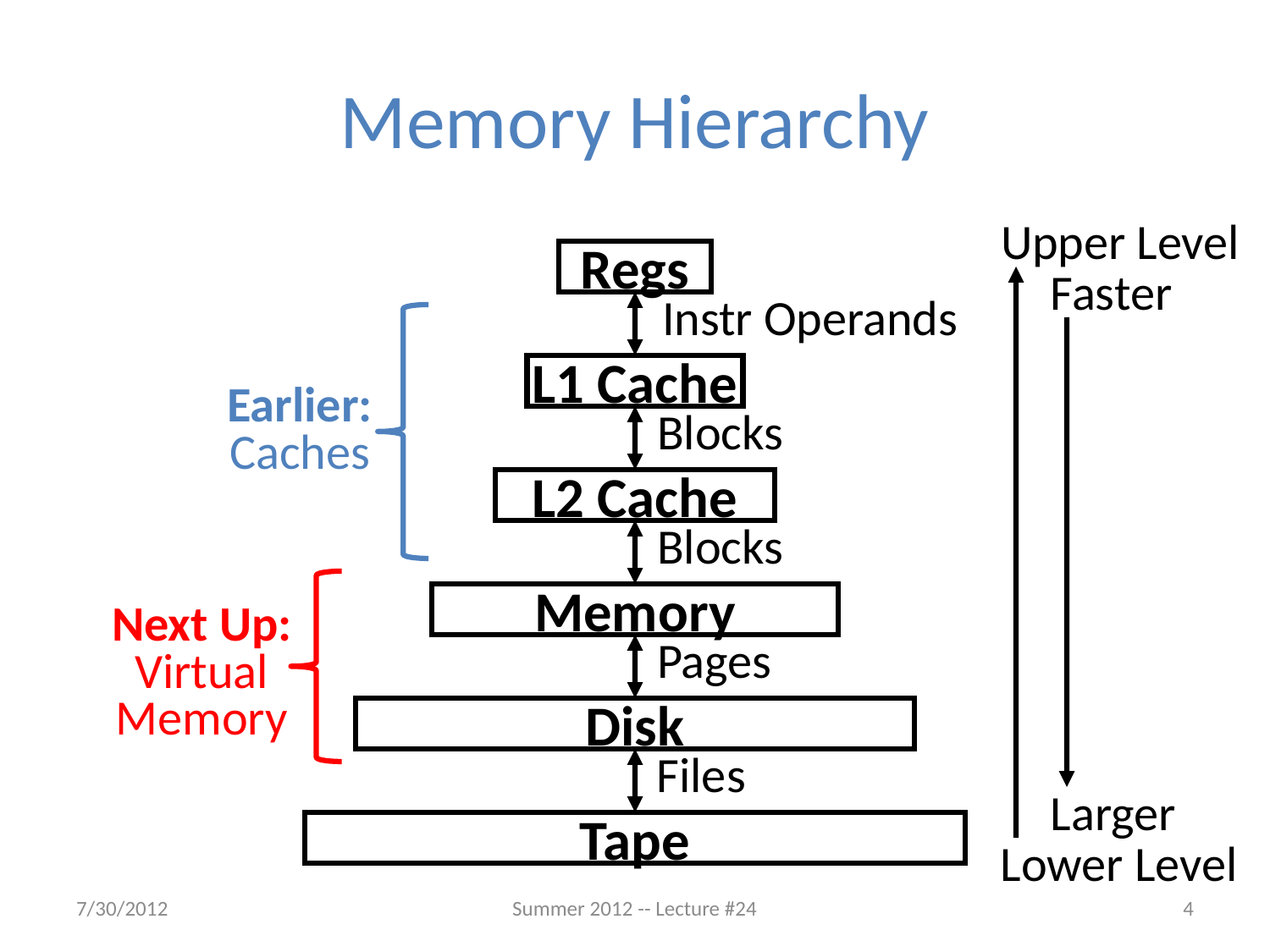

# Memory Hierarchy
Upper Level
Regs

Faster

Instr Operands

L1 Cache

Blocks
L2 Cache

Blocks
Memory

Pages
Disk

Files
Larger
Tape
Lower Level

Earlier:
Caches

Next Up:
Virtual
Memory
7/30/2012
Summer 2012 -- Lecture #24
4